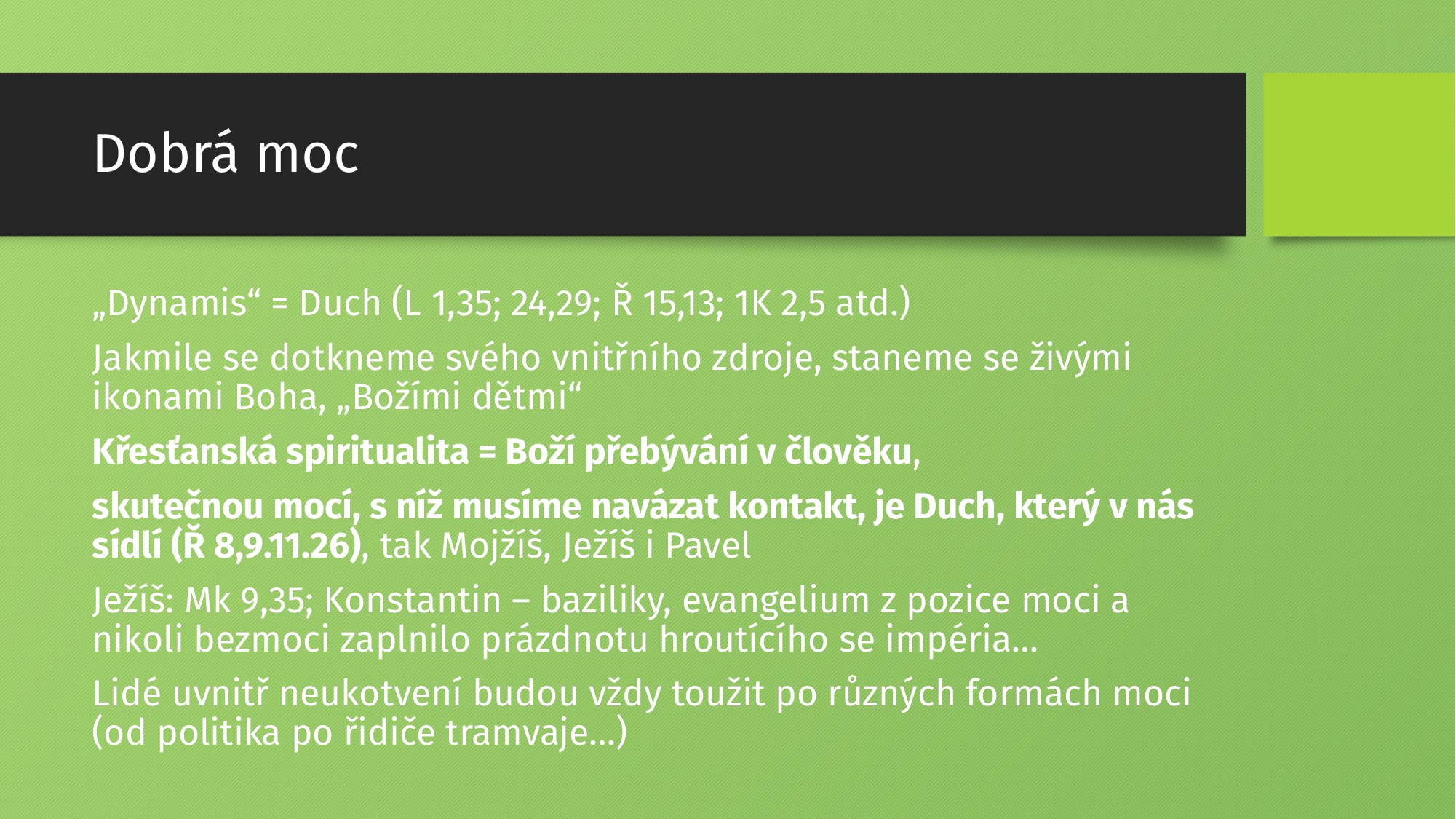

# Dobrá moc
„Dynamis“ = Duch (L 1,35; 24,29; Ř 15,13; 1K 2,5 atd.)
Jakmile se dotkneme svého vnitřního zdroje, staneme se živými ikonami Boha, „Božími dětmi“
Křesťanská spiritualita = Boží přebývání v člověku,
skutečnou mocí, s níž musíme navázat kontakt, je Duch, který v nás sídlí (Ř 8,9.11.26), tak Mojžíš, Ježíš i Pavel
Ježíš: Mk 9,35; Konstantin – baziliky, evangelium z pozice moci a nikoli bezmoci zaplnilo prázdnotu hroutícího se impéria…
Lidé uvnitř neukotvení budou vždy toužit po různých formách moci (od politika po řidiče tramvaje…)